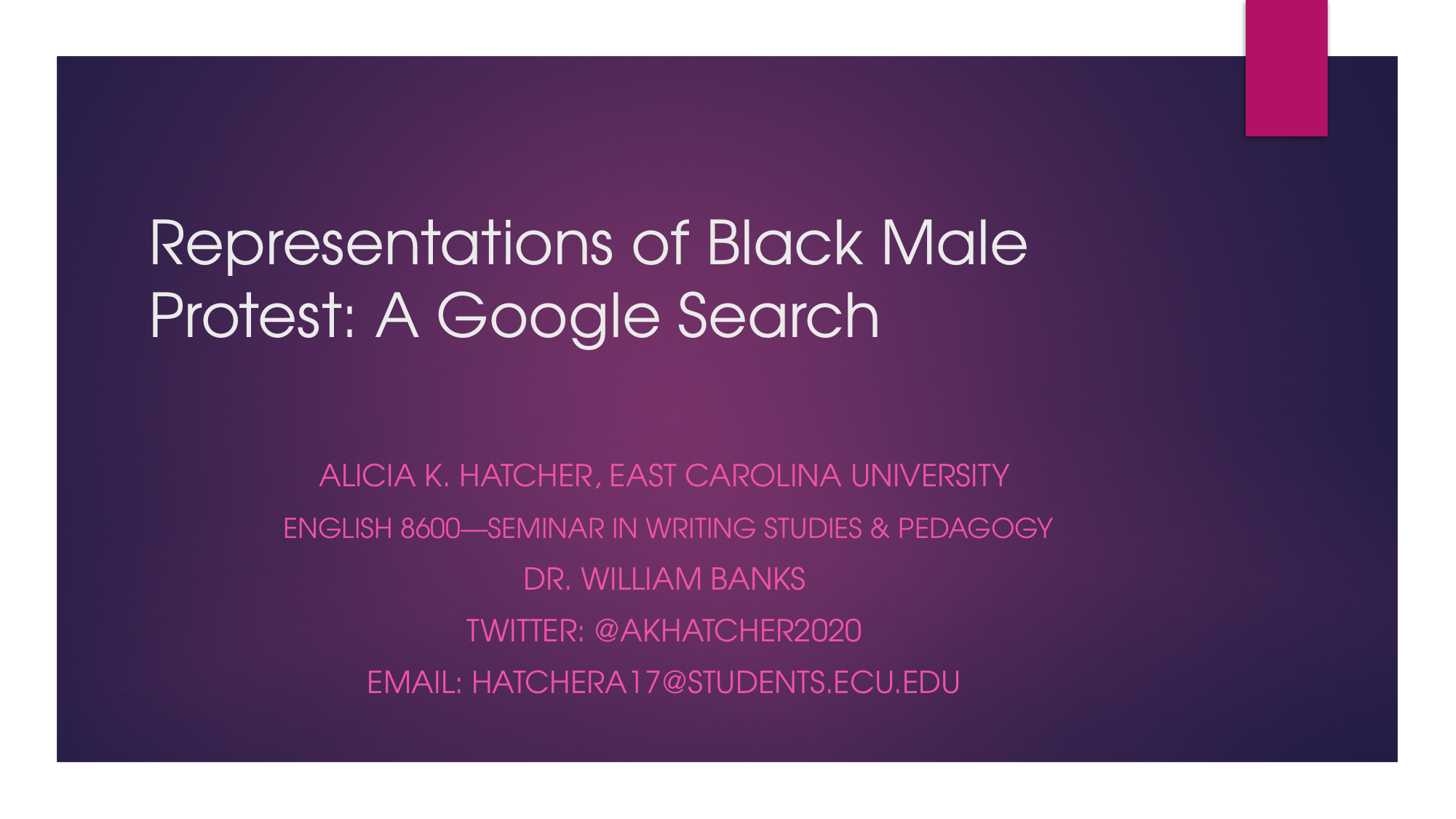

# Representations of Black Male Protest: A Google Search
Alicia K. Hatcher, East Carolina University
 English 8600—Seminar in Writing Studies & Pedagogy
Dr. William Banks
Twitter: @AKHatcher2020
Email: hatchera17@students.ecu.edu